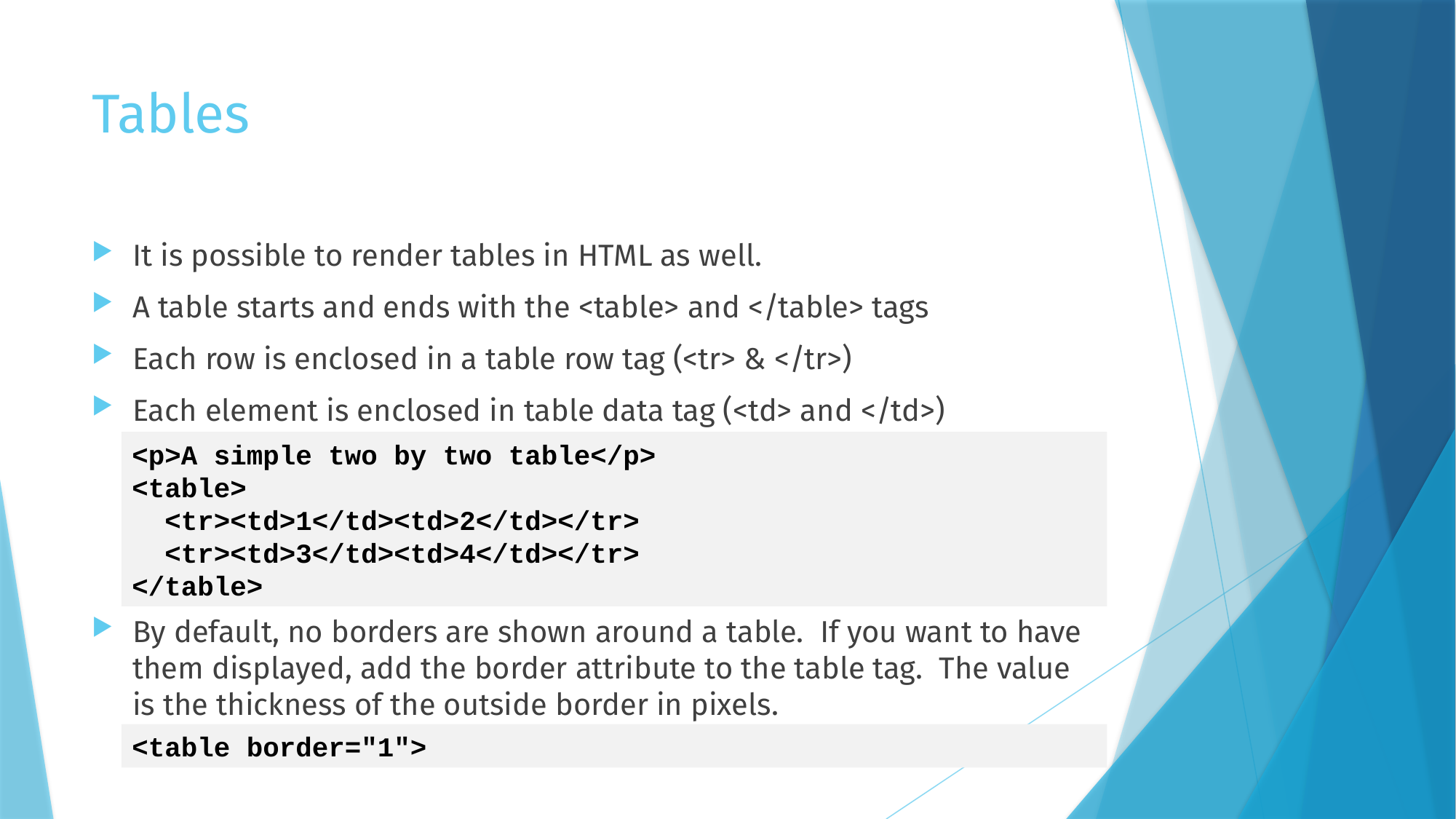

# Tables
It is possible to render tables in HTML as well.
A table starts and ends with the <table> and </table> tags
Each row is enclosed in a table row tag (<tr> & </tr>)
Each element is enclosed in table data tag (<td> and </td>)

By default, no borders are shown around a table.  If you want to have them displayed, add the border attribute to the table tag.  The value is the thickness of the outside border in pixels.
<p>A simple two by two table</p>
<table>
  <tr><td>1</td><td>2</td></tr>
  <tr><td>3</td><td>4</td></tr>
</table>
<table border="1">